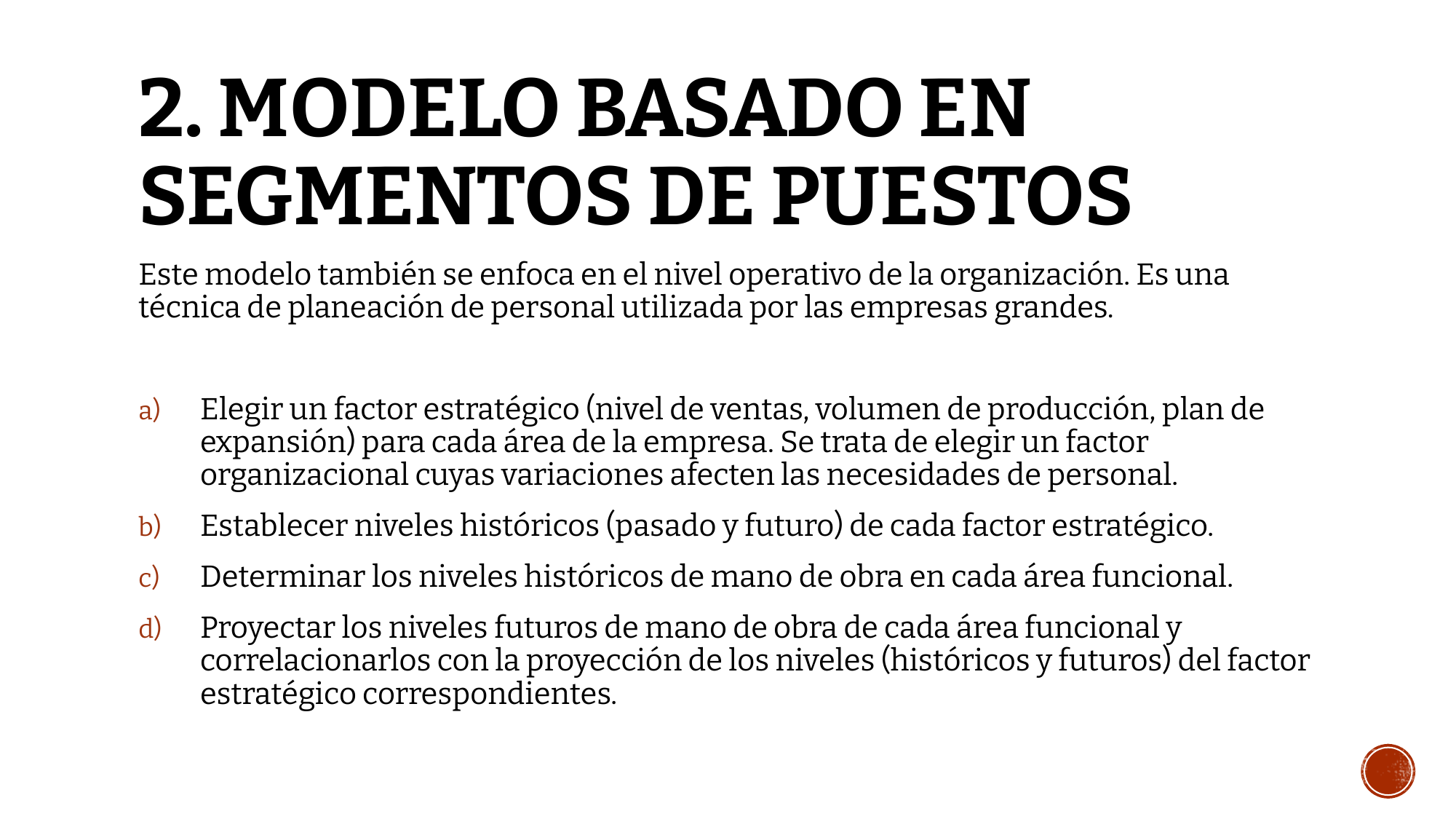

# 2. Modelo basado en segmentos de puestos
Este modelo también se enfoca en el nivel operativo de la organización. Es una técnica de planeación de personal utilizada por las empresas grandes.

Elegir un factor estratégico (nivel de ventas, volumen de producción, plan de expansión) para cada área de la empresa. Se trata de elegir un factor organizacional cuyas variaciones afecten las necesidades de personal.
Establecer niveles históricos (pasado y futuro) de cada factor estratégico.
Determinar los niveles históricos de mano de obra en cada área funcional.
Proyectar los niveles futuros de mano de obra de cada área funcional y correlacionarlos con la proyección de los niveles (históricos y futuros) del factor estratégico correspondientes.